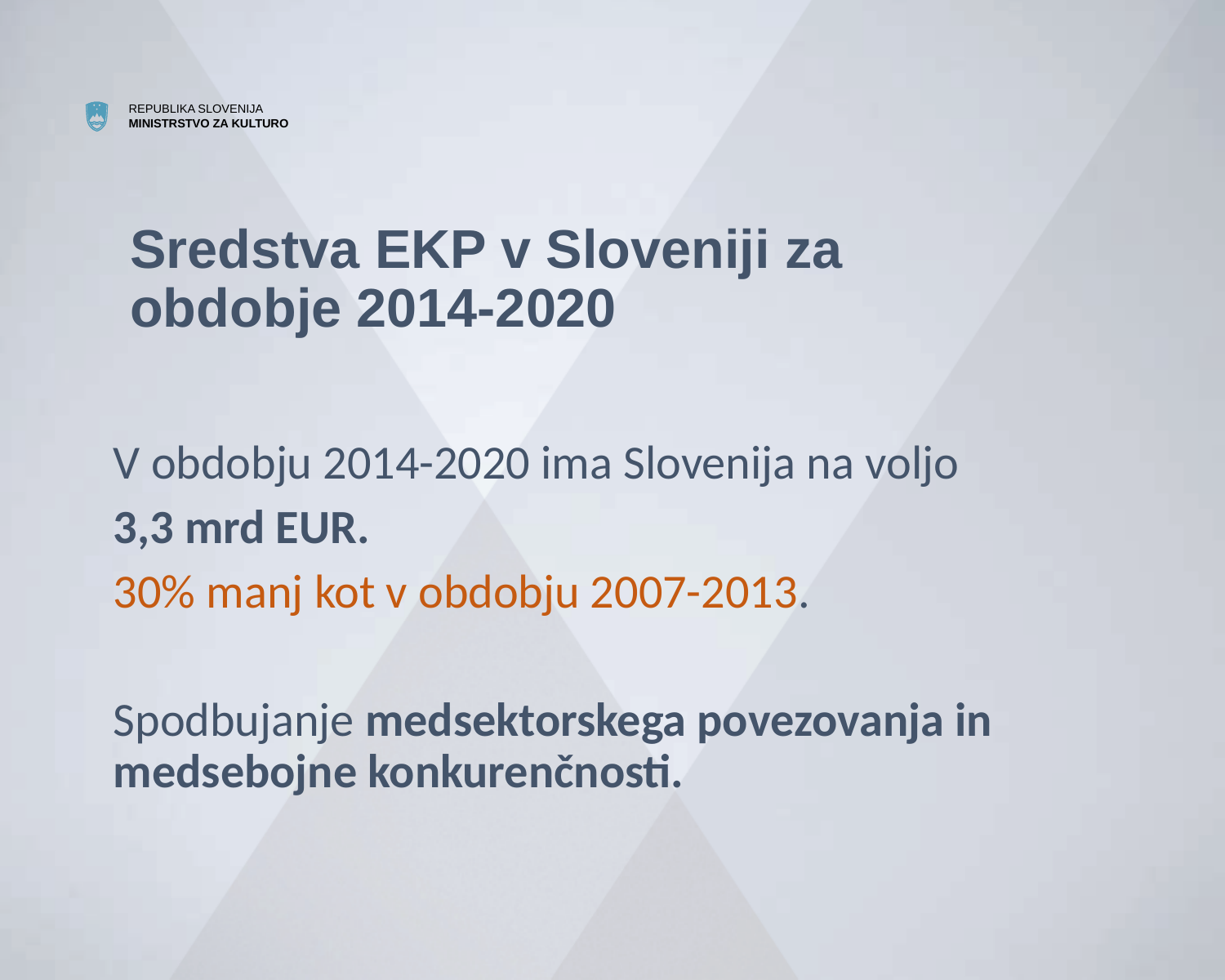

# Sredstva EKP v Sloveniji za obdobje 2014-2020
V obdobju 2014-2020 ima Slovenija na voljo
3,3 mrd EUR.
30% manj kot v obdobju 2007-2013.

Spodbujanje medsektorskega povezovanja in medsebojne konkurenčnosti.